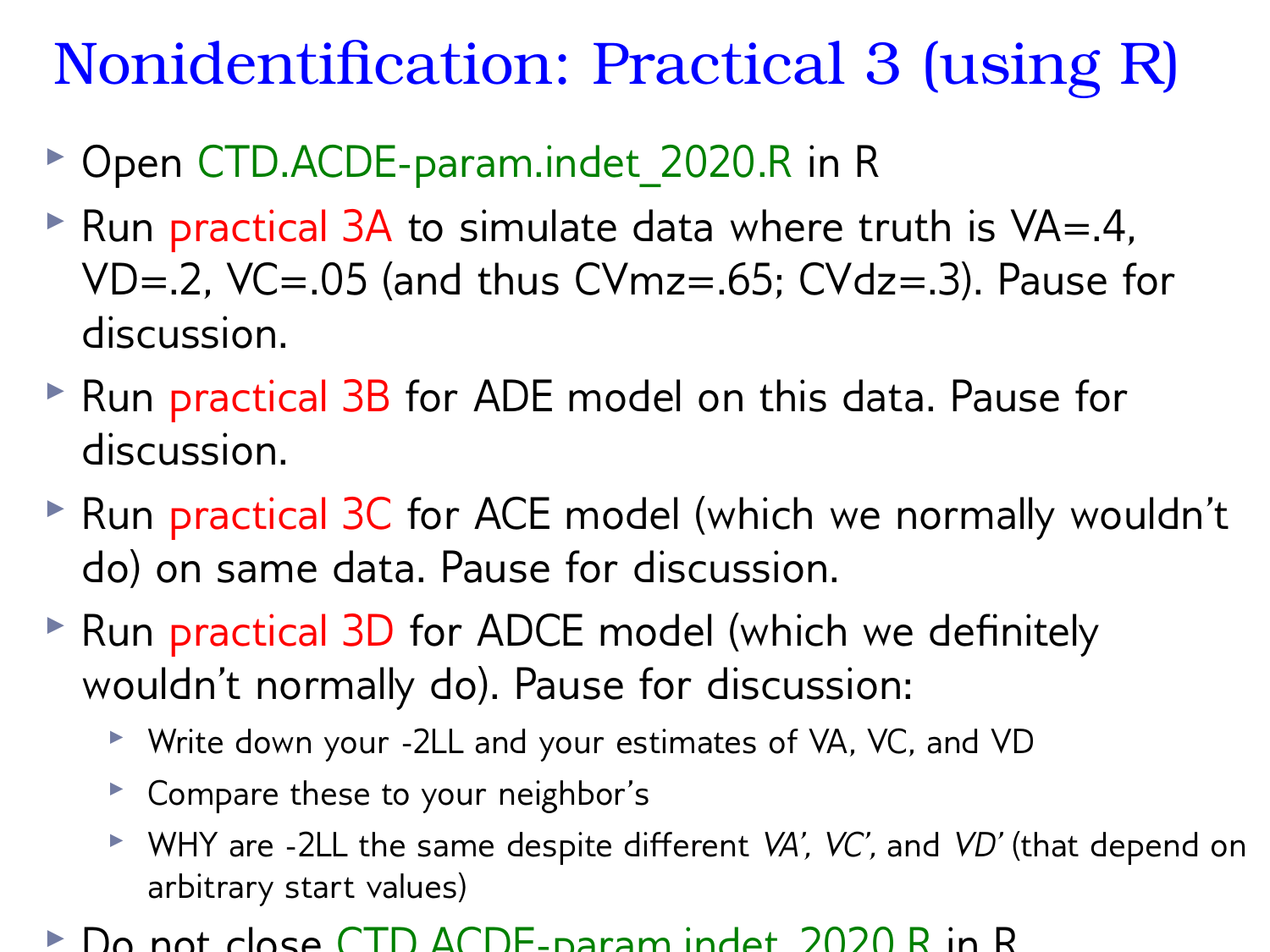

Nonidentification: Practical 3 (using R)
Open CTD.ACDE-param.indet_2020.R in R
Run practical 3A to simulate data where truth is VA=.4, VD=.2, VC=.05 (and thus CVmz=.65; CVdz=.3). Pause for discussion.
Run practical 3B for ADE model on this data. Pause for discussion.
Run practical 3C for ACE model (which we normally wouldn’t do) on same data. Pause for discussion.
Run practical 3D for ADCE model (which we definitely wouldn’t normally do). Pause for discussion:
Write down your -2LL and your estimates of VA, VC, and VD
Compare these to your neighbor’s
WHY are -2LL the same despite different VA’, VC’, and VD’ (that depend on arbitrary start values)
Do not close CTD.ACDE-param.indet_2020.R in R